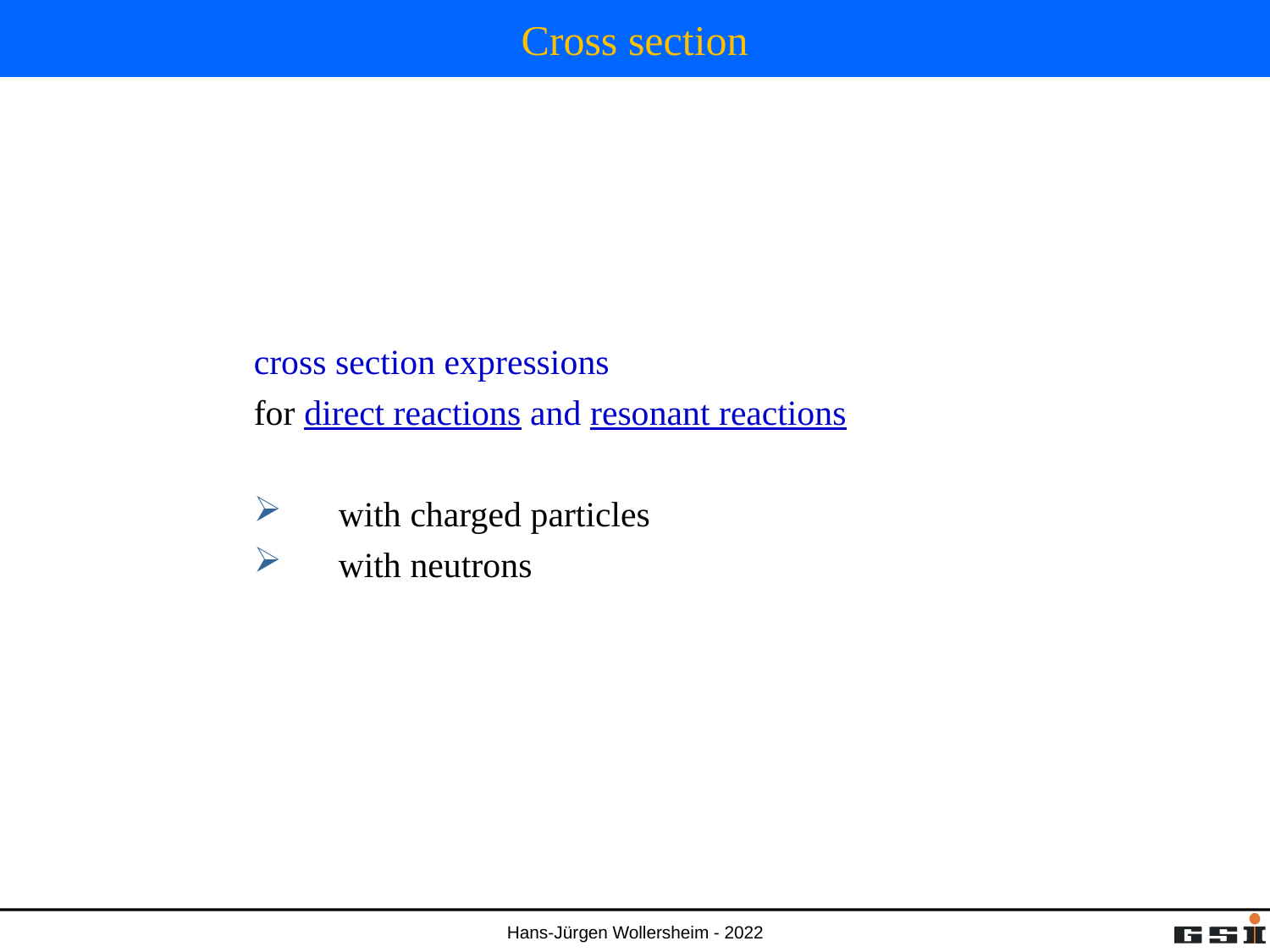

# Cross section
cross section expressions
for direct reactions and resonant reactions

with charged particles
with neutrons